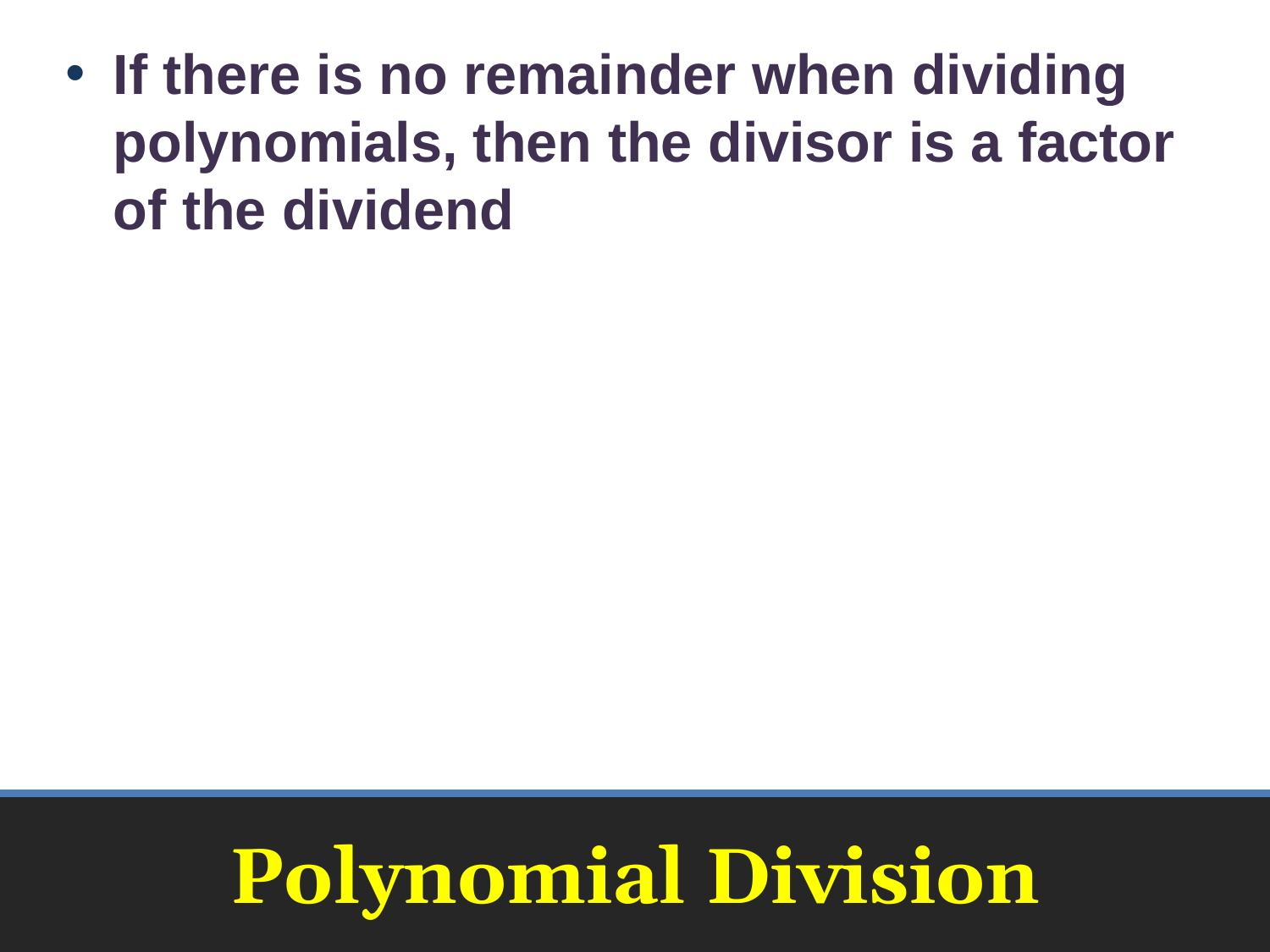

If there is no remainder when dividing polynomials, then the divisor is a factor of the dividend
# Polynomial Division